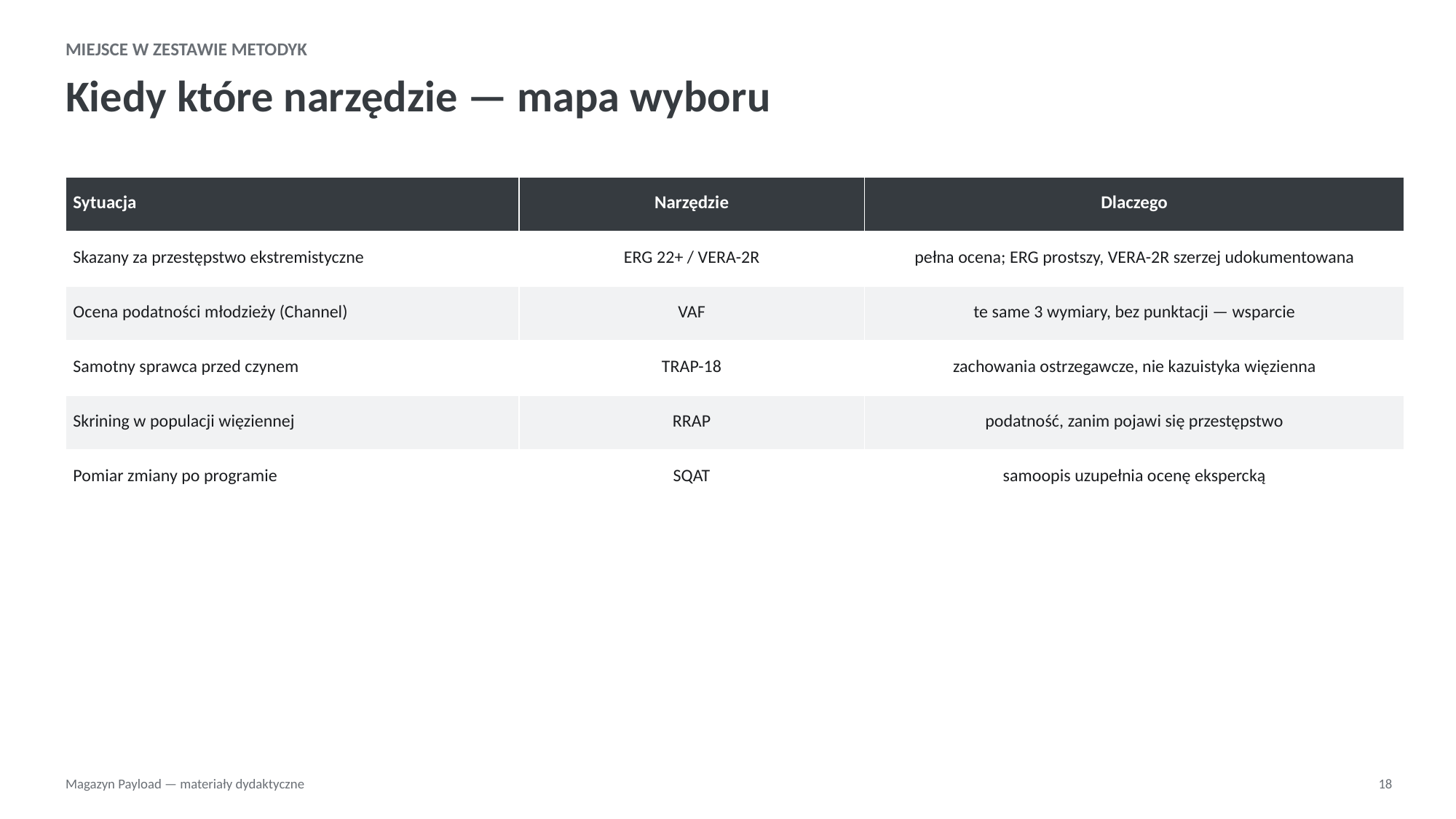

MIEJSCE W ZESTAWIE METODYK
Kiedy które narzędzie — mapa wyboru
| Sytuacja | Narzędzie | Dlaczego |
| --- | --- | --- |
| Skazany za przestępstwo ekstremistyczne | ERG 22+ / VERA-2R | pełna ocena; ERG prostszy, VERA-2R szerzej udokumentowana |
| Ocena podatności młodzieży (Channel) | VAF | te same 3 wymiary, bez punktacji — wsparcie |
| Samotny sprawca przed czynem | TRAP-18 | zachowania ostrzegawcze, nie kazuistyka więzienna |
| Skrining w populacji więziennej | RRAP | podatność, zanim pojawi się przestępstwo |
| Pomiar zmiany po programie | SQAT | samoopis uzupełnia ocenę ekspercką |
Magazyn Payload — materiały dydaktyczne
18